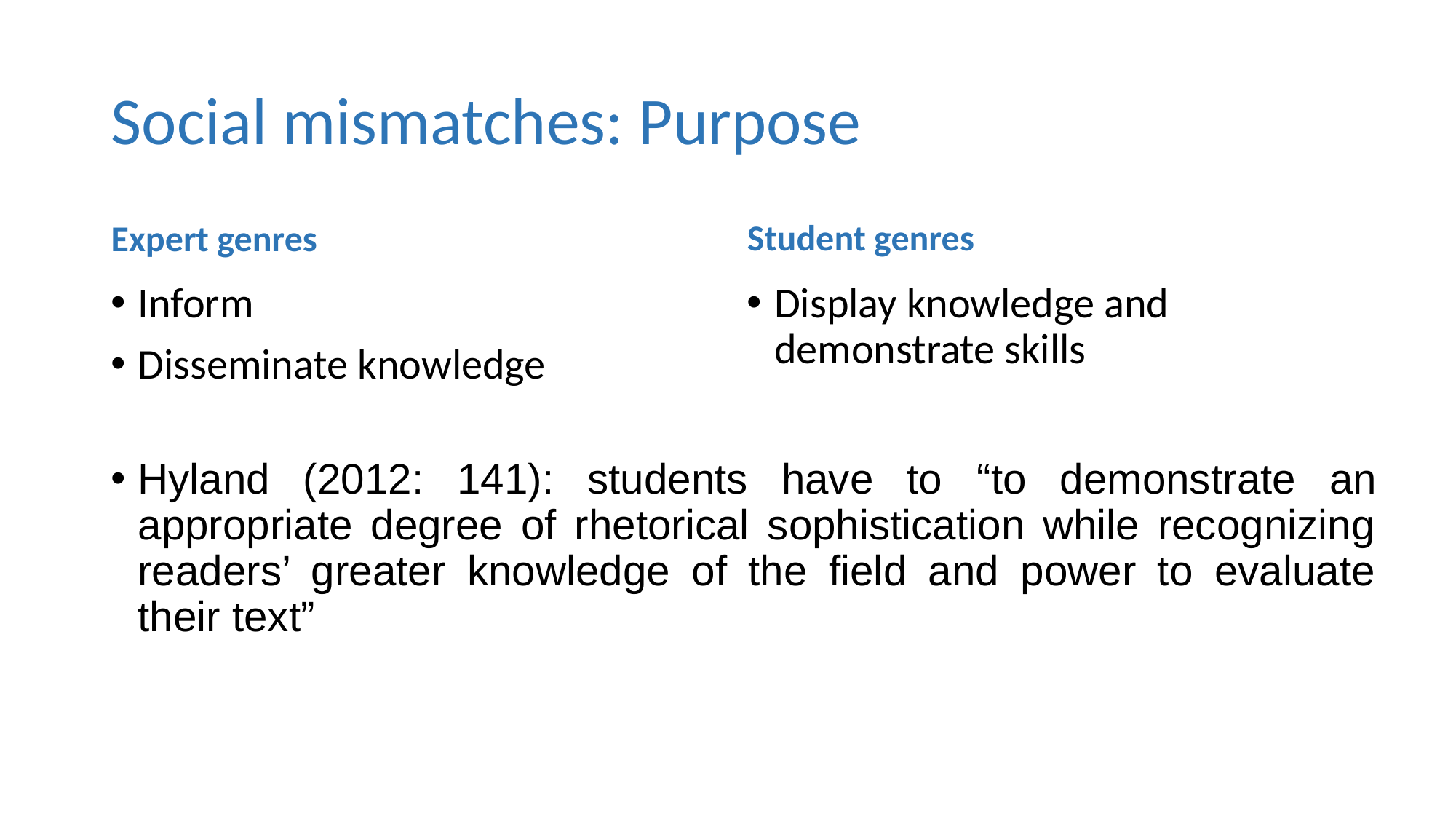

# Social mismatches: Purpose
Student genres
Expert genres
Inform
Disseminate knowledge

Display knowledge and demonstrate skills
Hyland (2012: 141): students have to “to demonstrate an appropriate degree of rhetorical sophistication while recognizing readers’ greater knowledge of the field and power to evaluate their text”